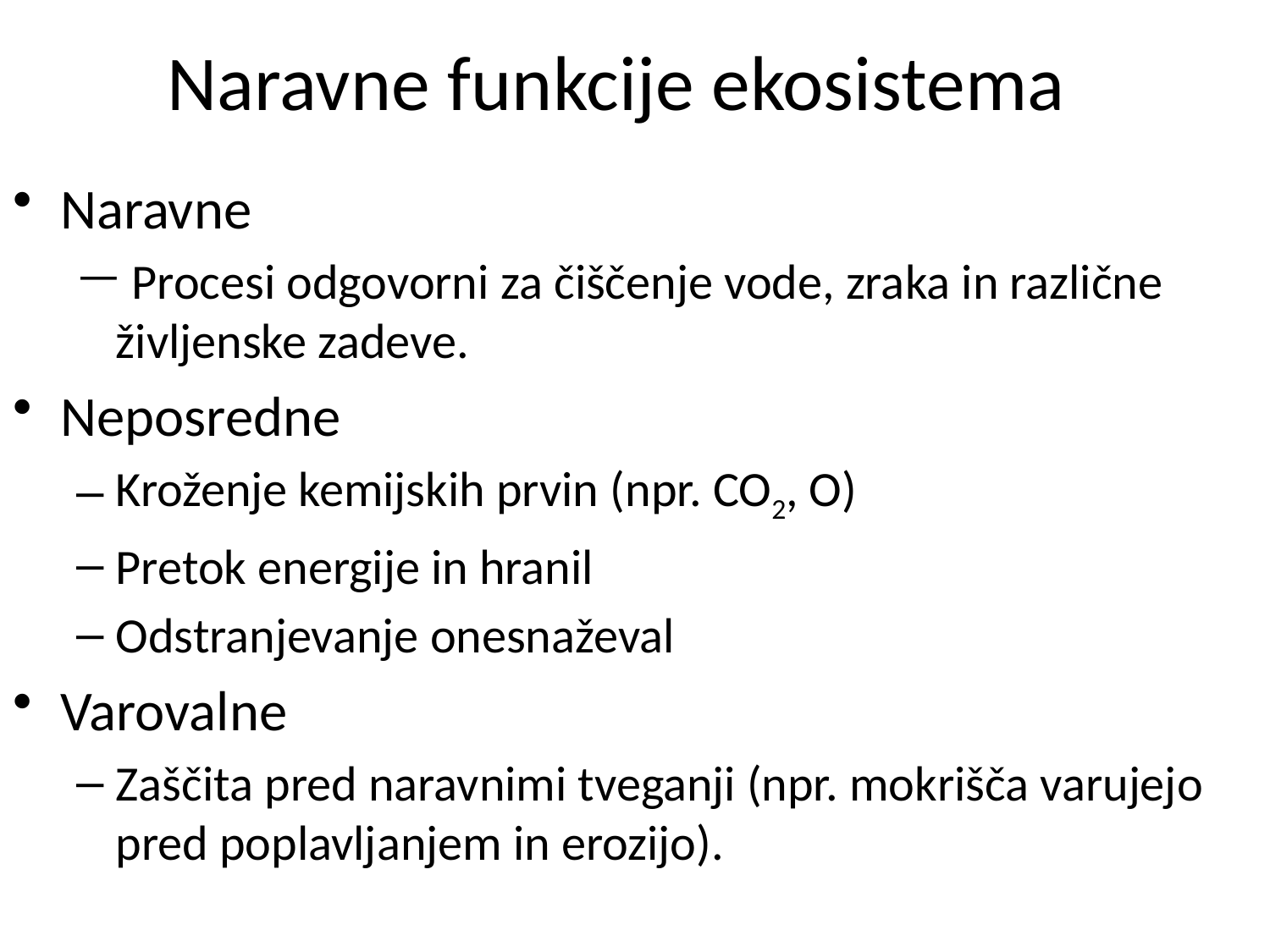

# Naravne funkcije ekosistema
Naravne
 Procesi odgovorni za čiščenje vode, zraka in različne življenske zadeve.
Neposredne
Kroženje kemijskih prvin (npr. CO2, O)
Pretok energije in hranil
Odstranjevanje onesnaževal
Varovalne
Zaščita pred naravnimi tveganji (npr. mokrišča varujejo pred poplavljanjem in erozijo).